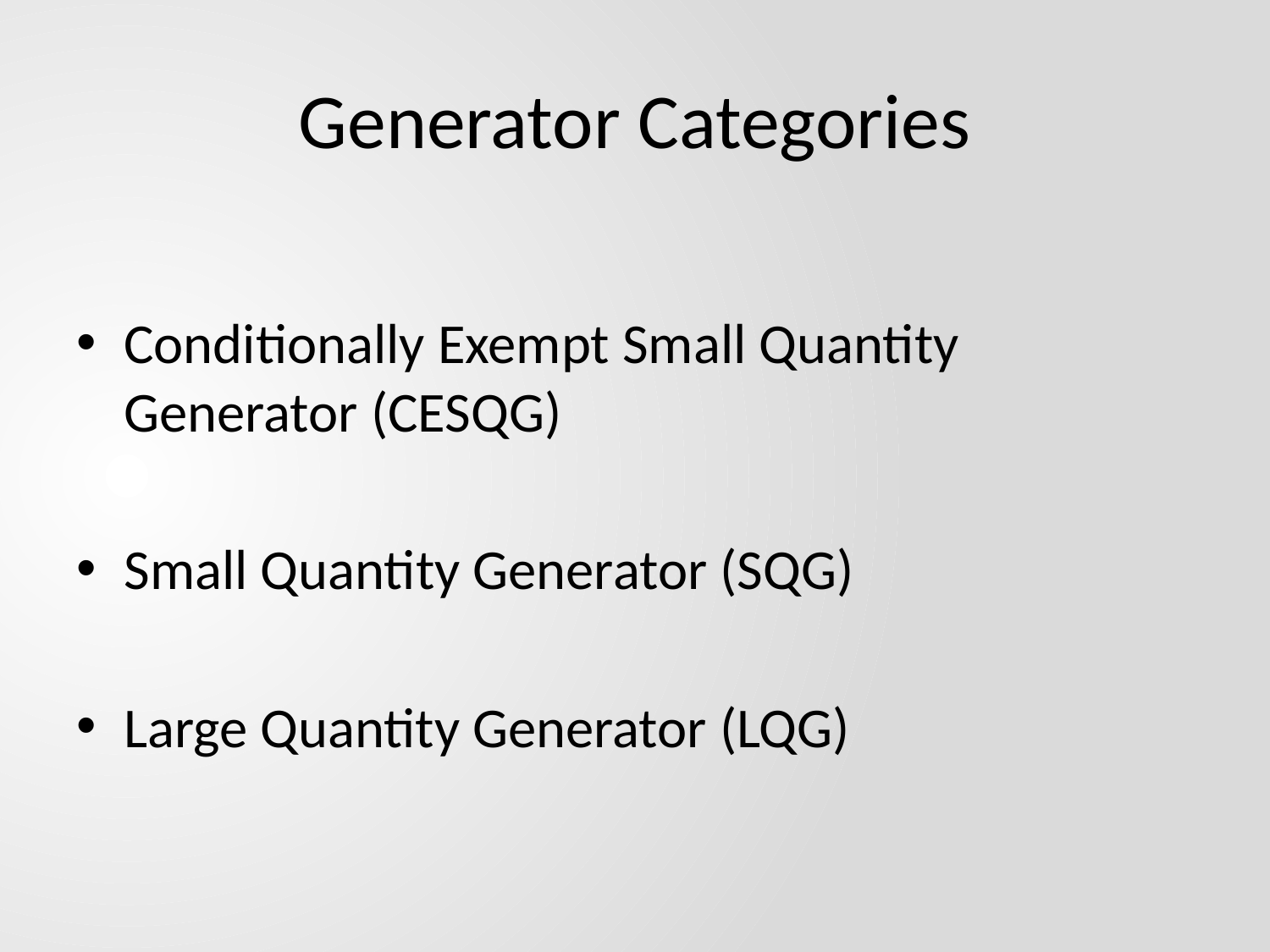

# Generator Categories

Conditionally Exempt Small Quantity Generator (CESQG)

Small Quantity Generator (SQG)

Large Quantity Generator (LQG)